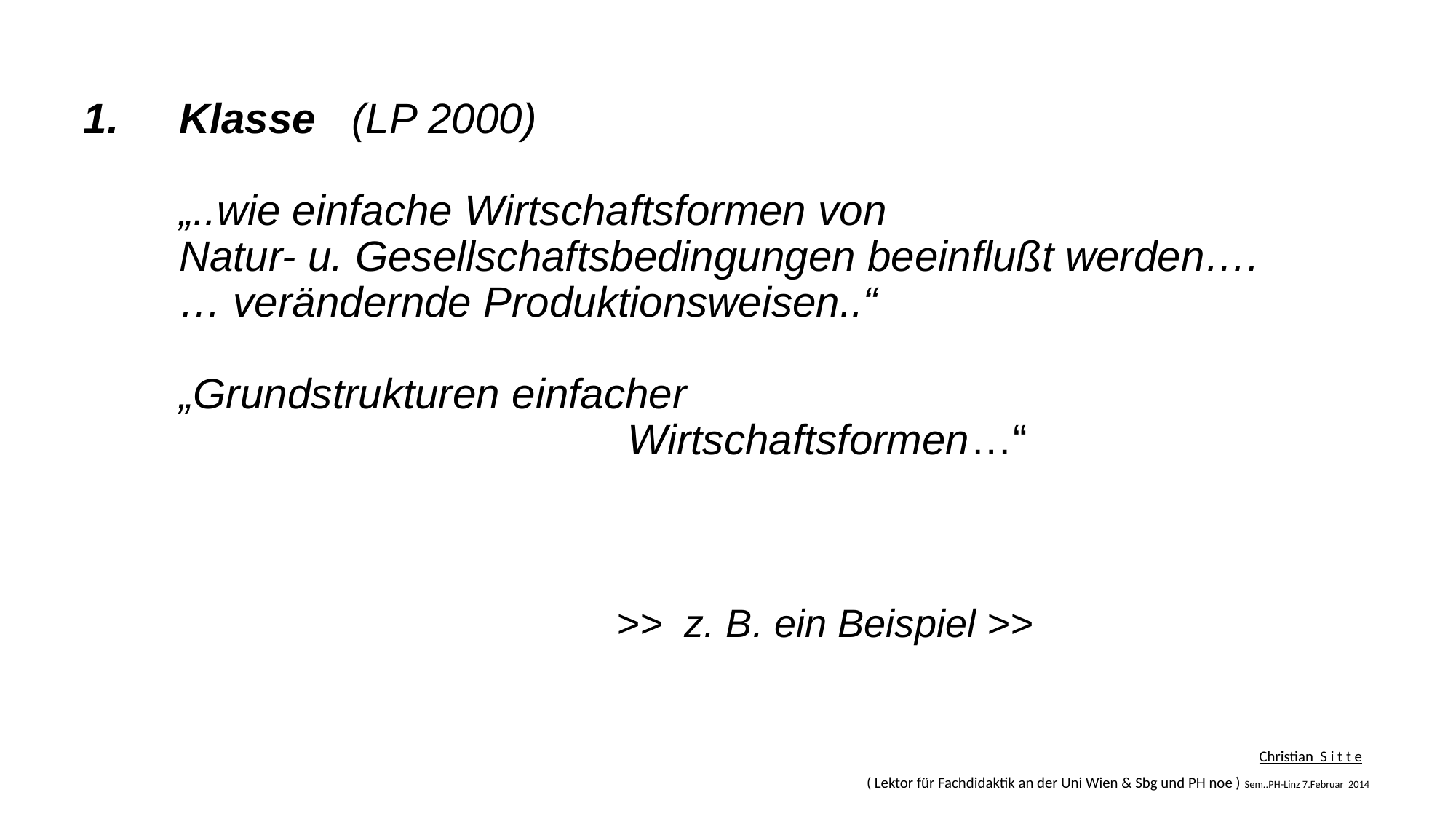

# Klasse   (LP 2000) „..wie einfache Wirtschaftsformen von Natur- u. Gesellschaftsbedingungen beeinflußt werden…. … verändernde Produktionsweisen..“ „Grundstrukturen einfacher Wirtschaftsformen…“ >>  z. B. ein Beispiel >>

Christian  S i t t e
( Lektor für Fachdidaktik an der Uni Wien & Sbg und PH noe )   Sem..PH-Linz 7.Februar  2014